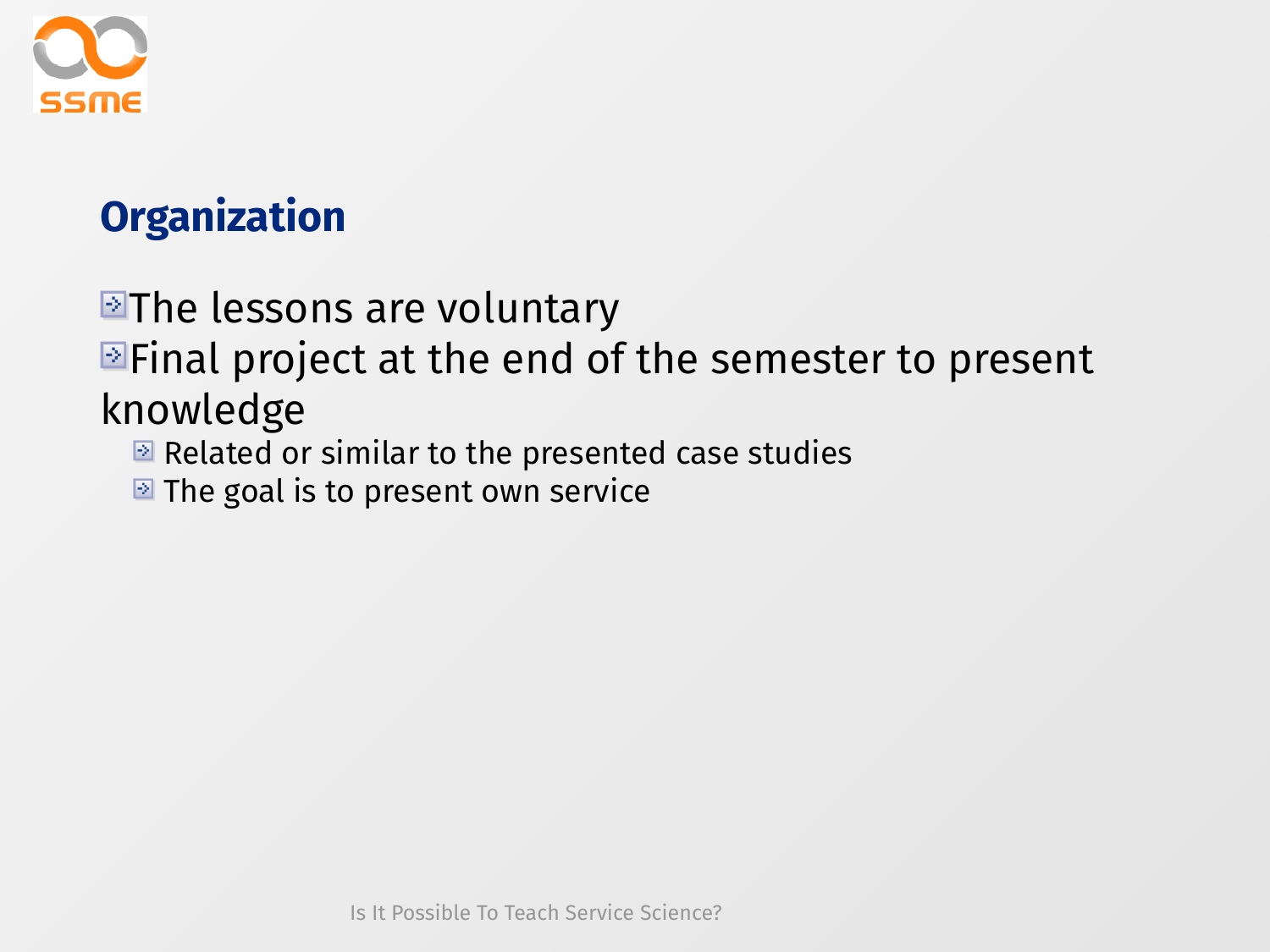

Organization
The lessons are voluntary
Final project at the end of the semester to present knowledge
Related or similar to the presented case studies
The goal is to present own service
Is It Possible To Teach Service Science?